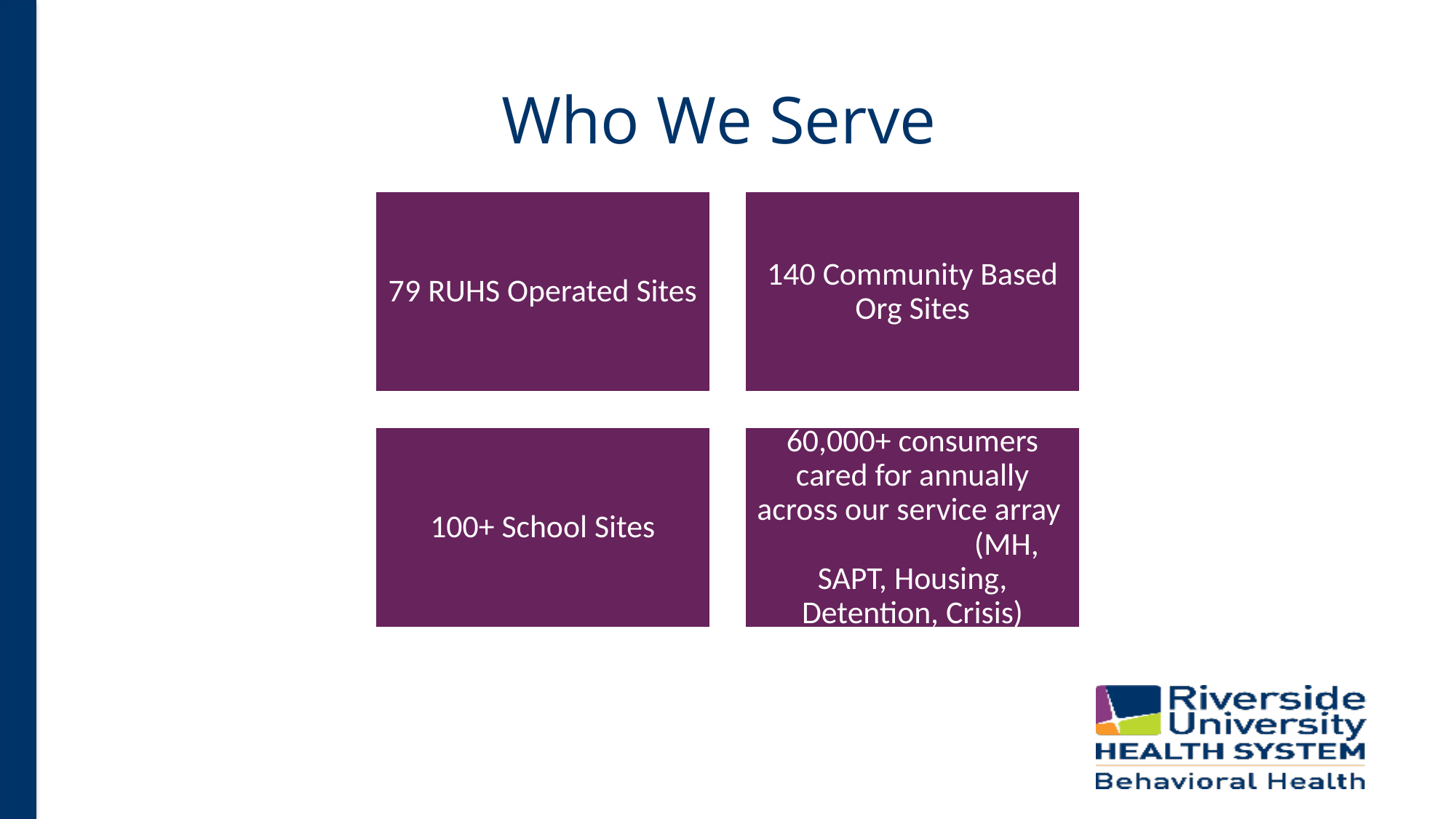

# Who We Serve
79 RUHS Operated Sites
140 Community Based Org Sites
100+ School Sites
60,000+ consumers cared for annually across our service array                            (MH, SAPT, Housing, Detention, Crisis)